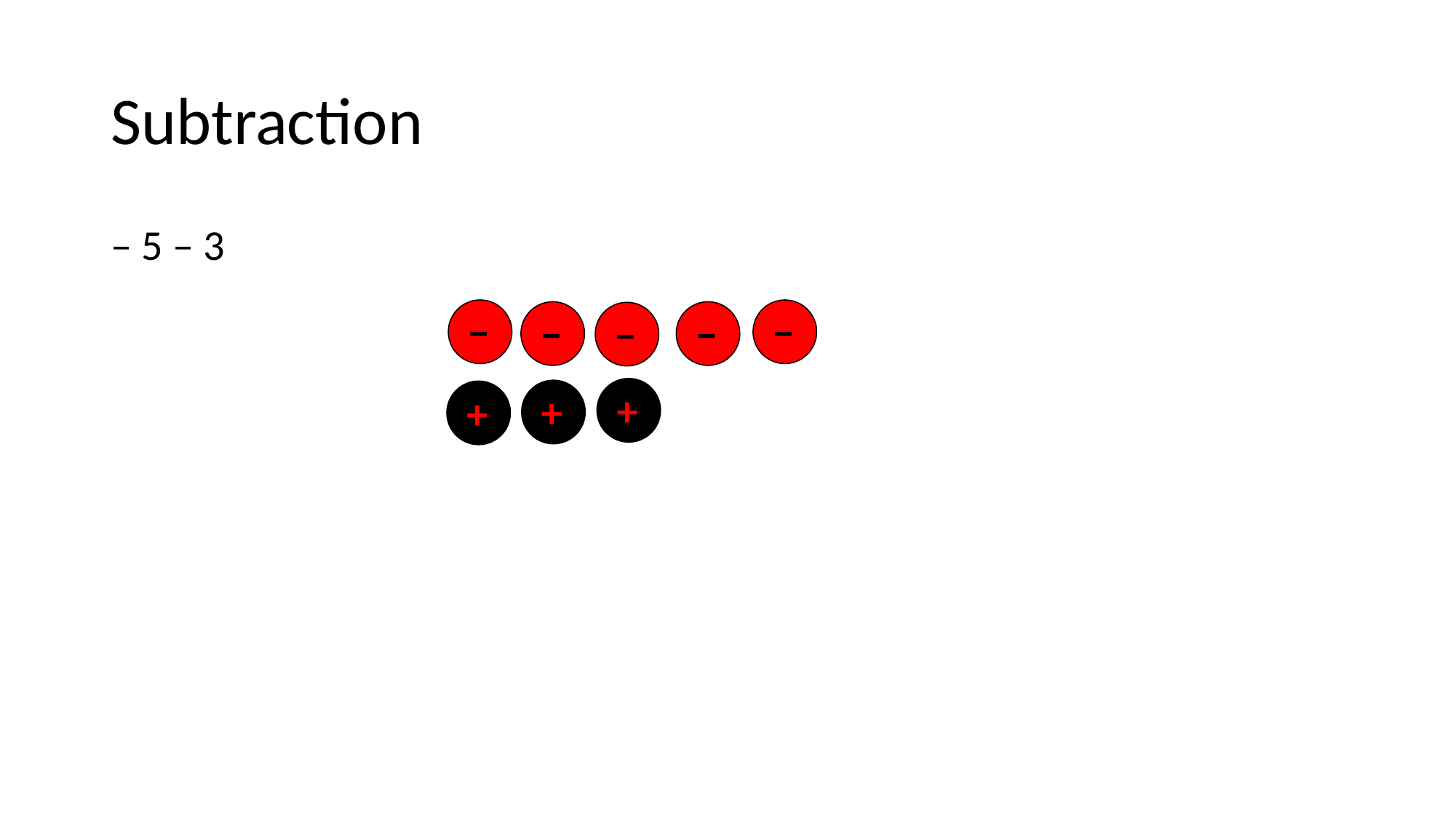

# Subtraction
– 5 – 3

−

−

−

−

−

+

+

+